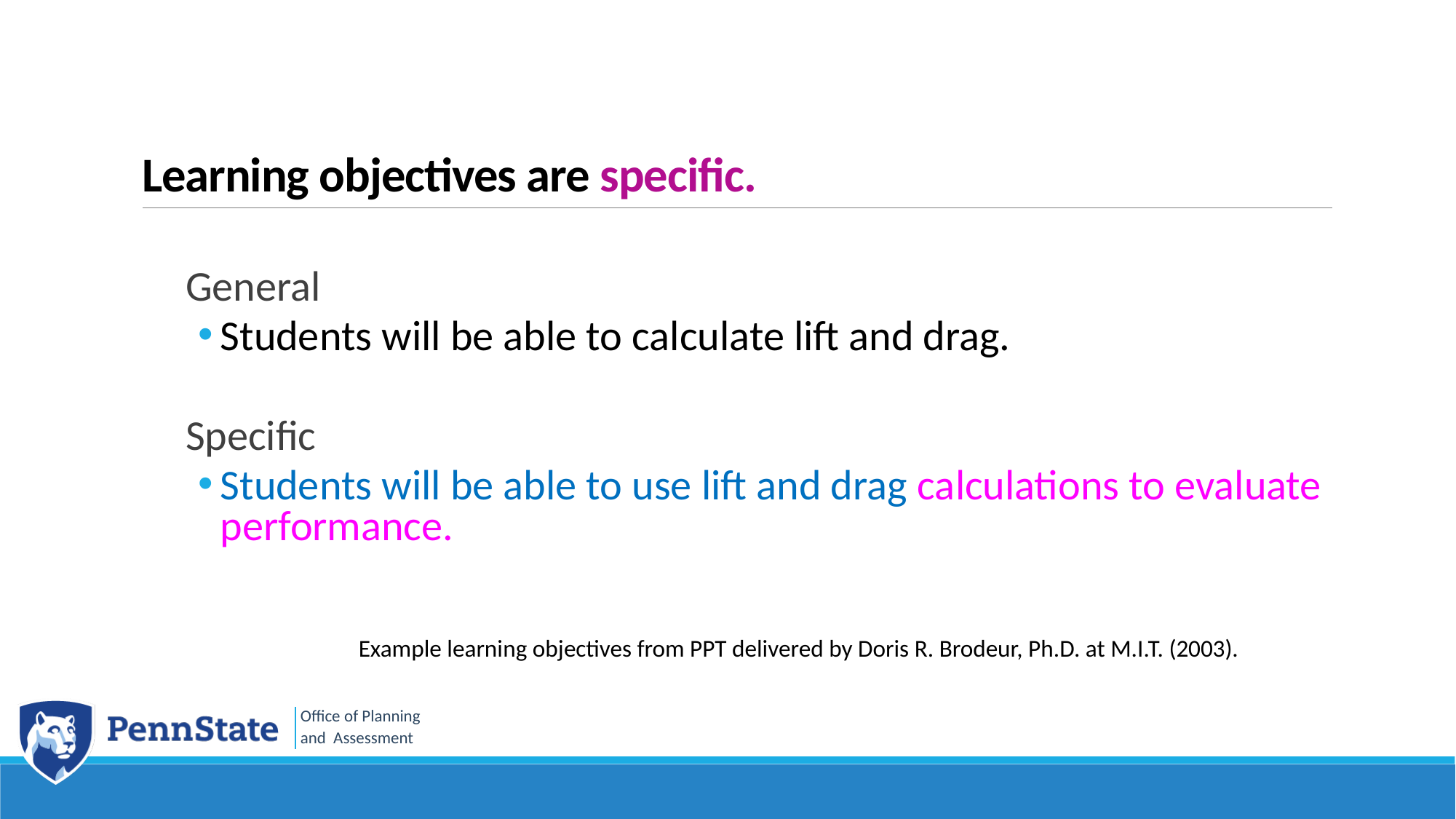

# Learning objectives are specific.

General
Students will be able to calculate lift and drag.

Specific
Students will be able to use lift and drag calculations to evaluate performance.

Example learning objectives from PPT delivered by Doris R. Brodeur, Ph.D. at M.I.T. (2003).